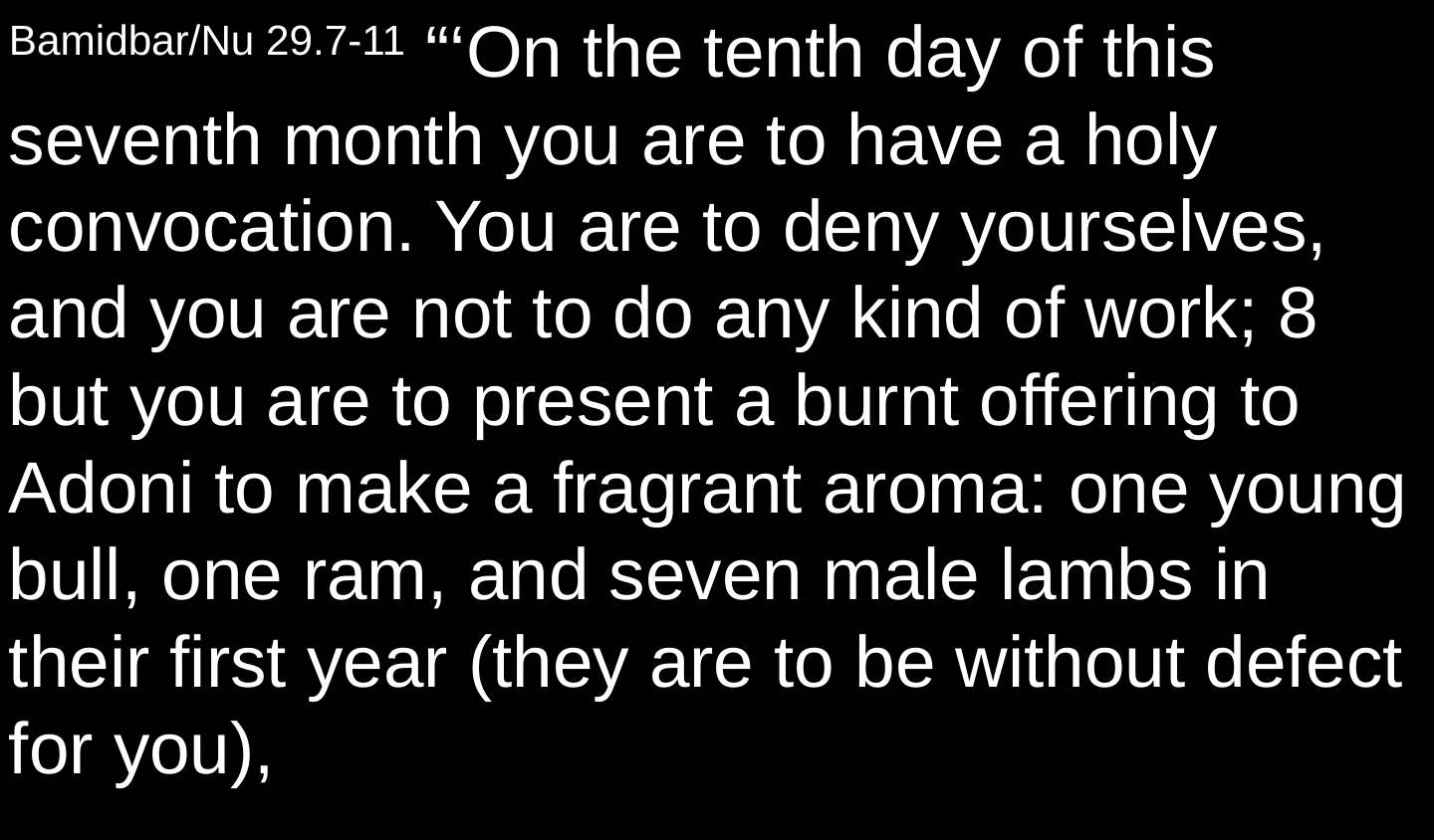

Bamidbar/Nu 29.7-11 “‘On the tenth day of this seventh month you are to have a holy convocation. You are to deny yourselves, and you are not to do any kind of work; 8  but you are to present a burnt offering to Adoni to make a fragrant aroma: one young bull, one ram, and seven male lambs in their first year (they are to be without defect for you),